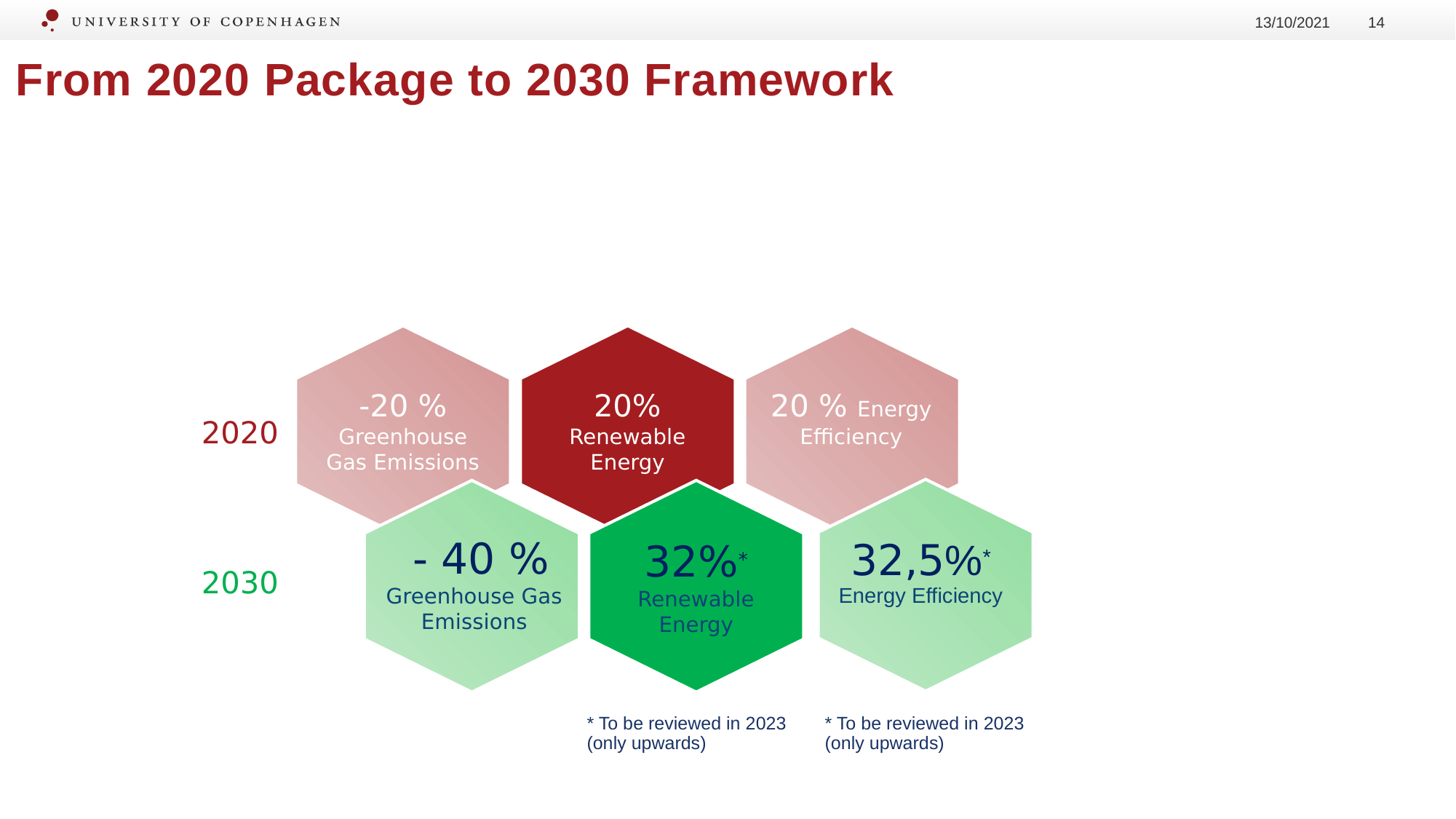

13/10/2021
14
# From 2020 Package to 2030 Framework

-20 % Greenhouse Gas Emissions
20% Renewable Energy
20 % Energy Efficiency
2020

 - 40 % Greenhouse Gas Emissions
32%* Renewable Energy
32,5%* Energy Efficiency
2030
* To be reviewed in 2023 (only upwards)
* To be reviewed in 2023 (only upwards)